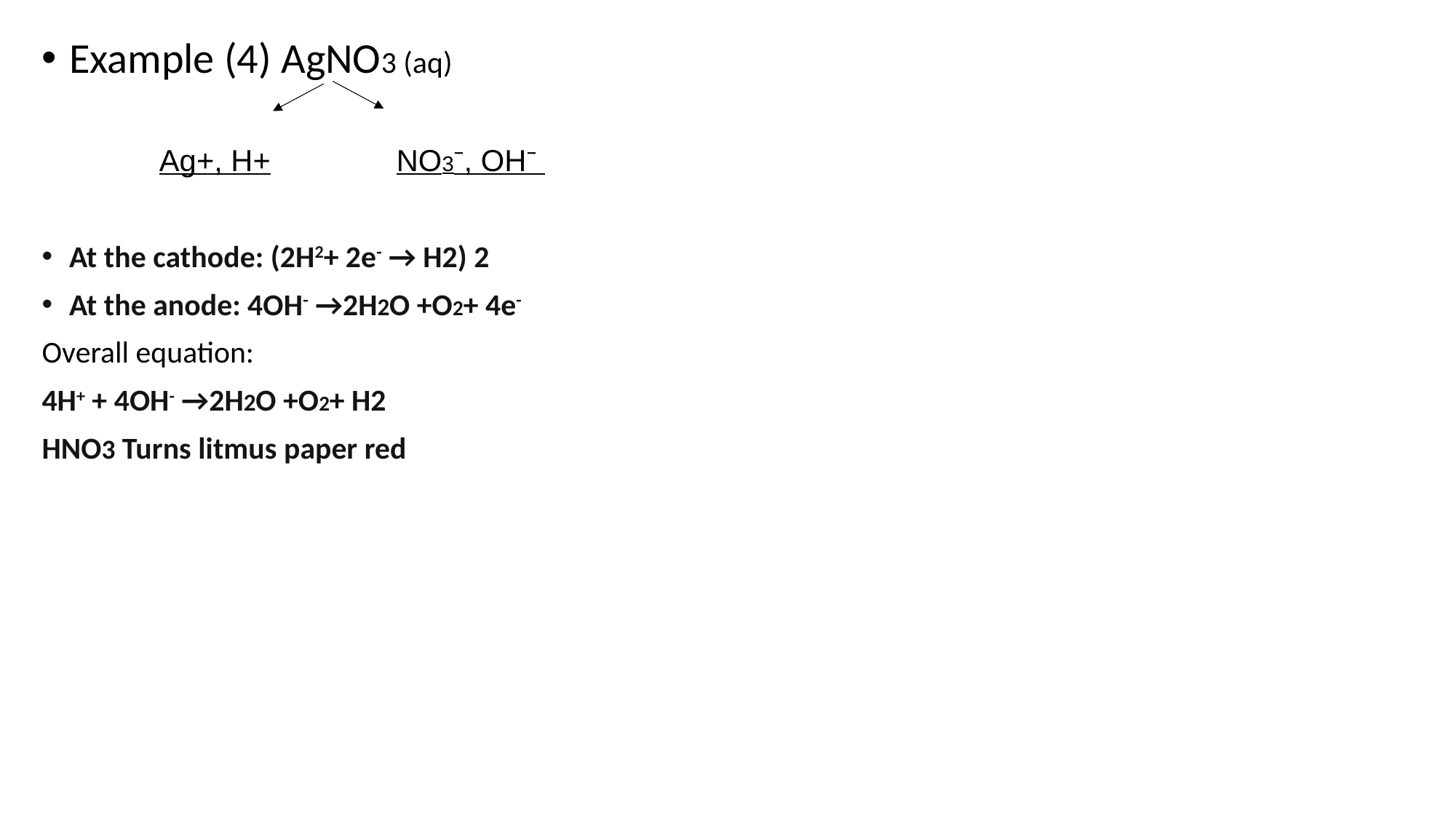

Example (4) AgNO3 (aq)

                 Ag+, H+               NO3⁻, OH⁻

At the cathode: (2H2+ 2e- → H2) 2
At the anode: 4OH- →2H2O +O2+ 4e-
Overall equation:
4H+ + 4OH- →2H2O +O2+ H2
HNO3 Turns litmus paper red